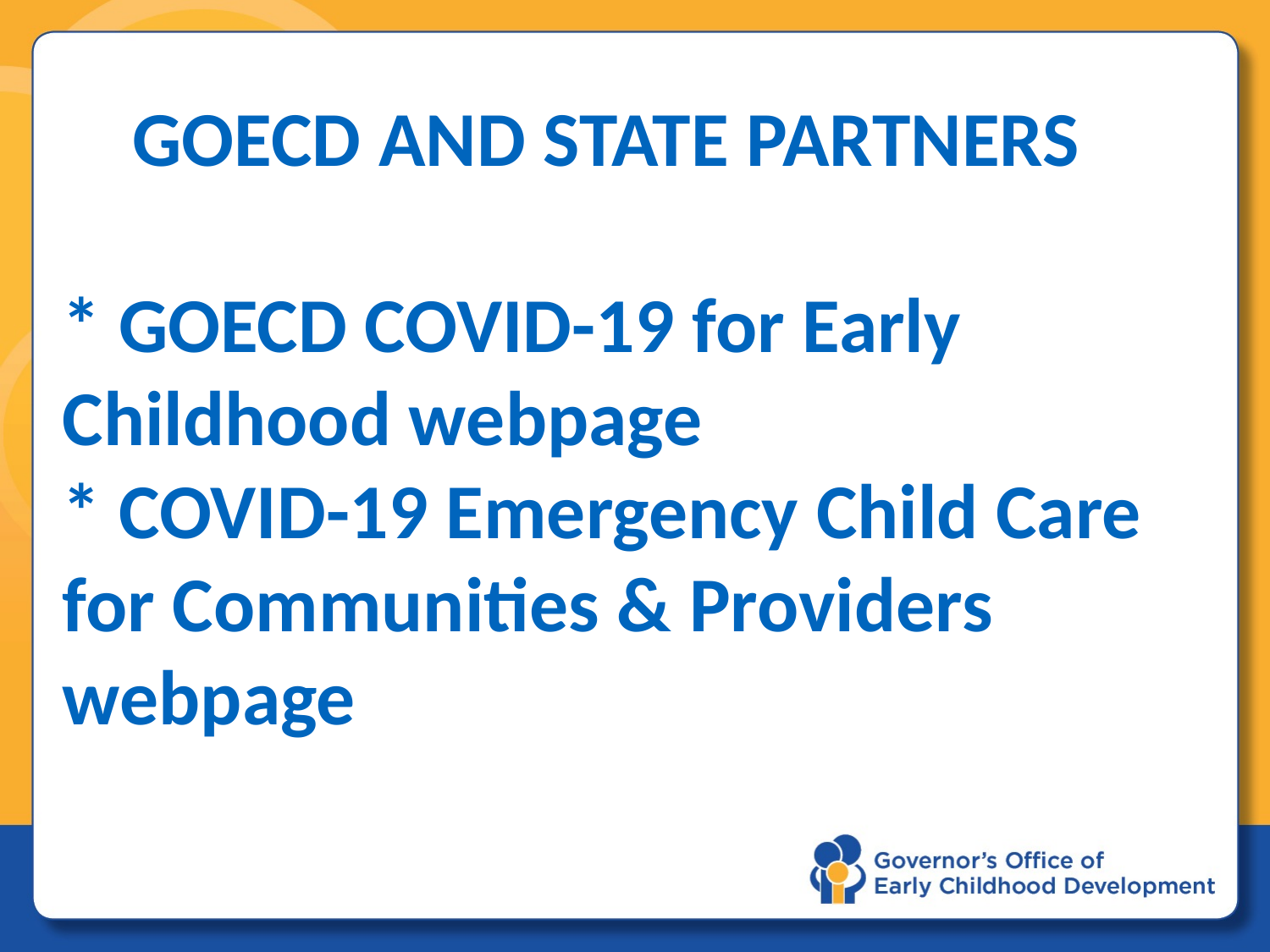

# GOECD AND STATE PARTNERS * GOECD COVID-19 for Early Childhood webpage * COVID-19 Emergency Child Care for Communities & Providers webpage